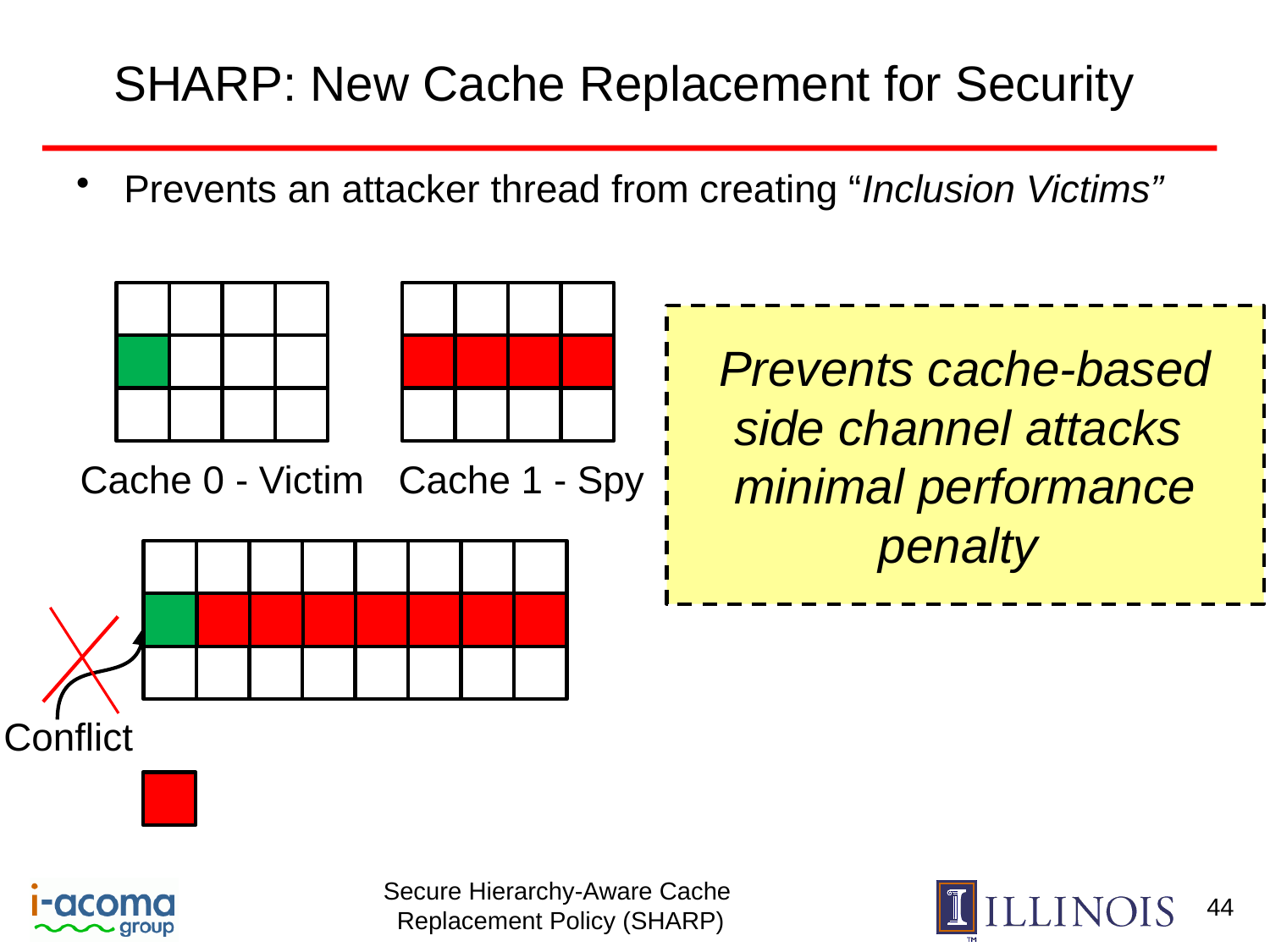

# SHARP: New Cache Replacement for Security
Prevents an attacker thread from creating “Inclusion Victims”

Cache 0 - Victim
Cache 1 - Spy

Prevents cache-based side channel attacks
minimal performance penalty
Conflict

44